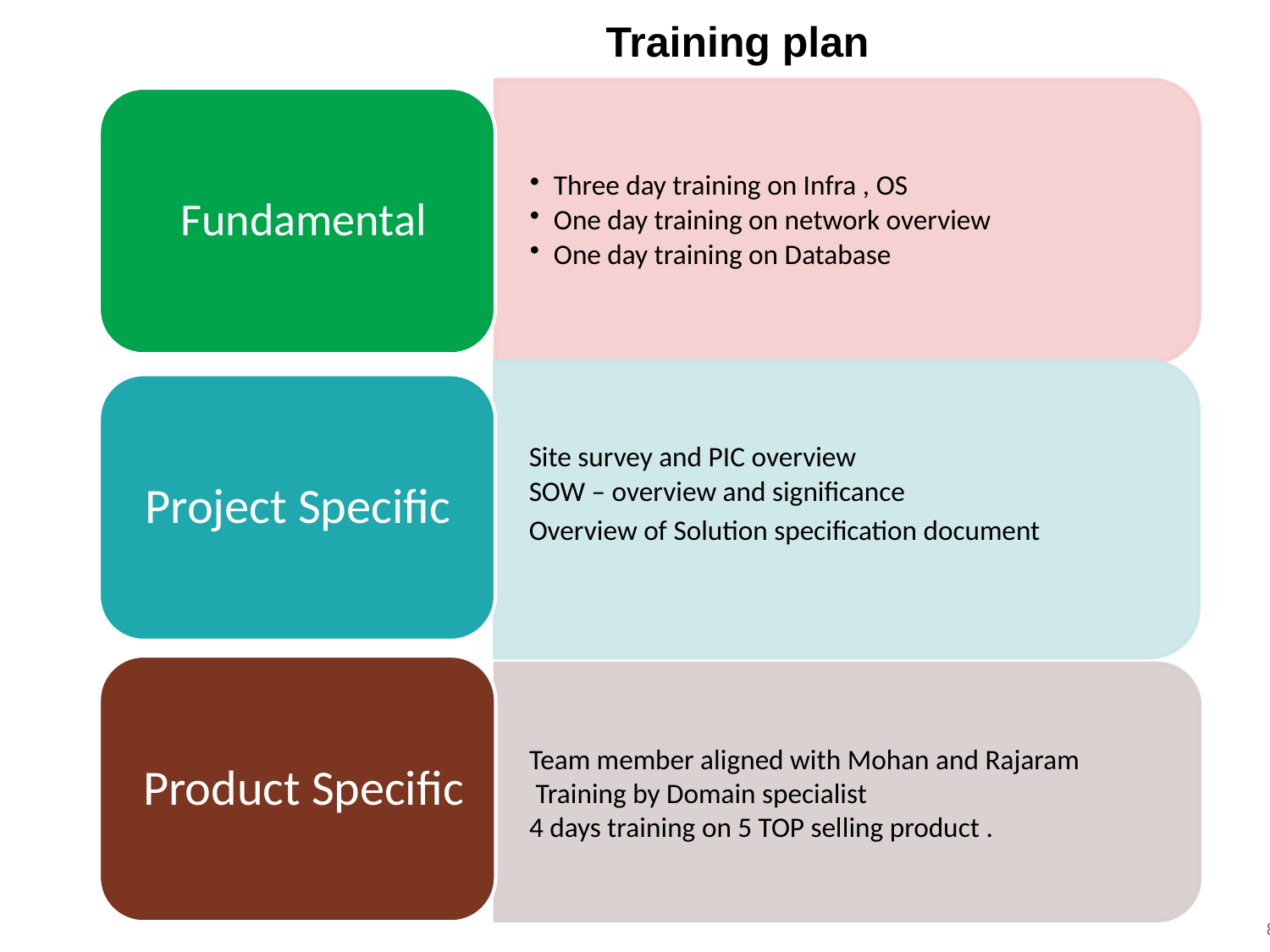

# Training plan
Three day training on Infra , OS
One day training on network overview
One day training on Database
Fundamental
Site survey and PIC overview
SOW – overview and significance
Overview of Solution specification document

Project Specific

Team member aligned with Mohan and Rajaram
 Training by Domain specialist
4 days training on 5 TOP selling product .

Product Specific